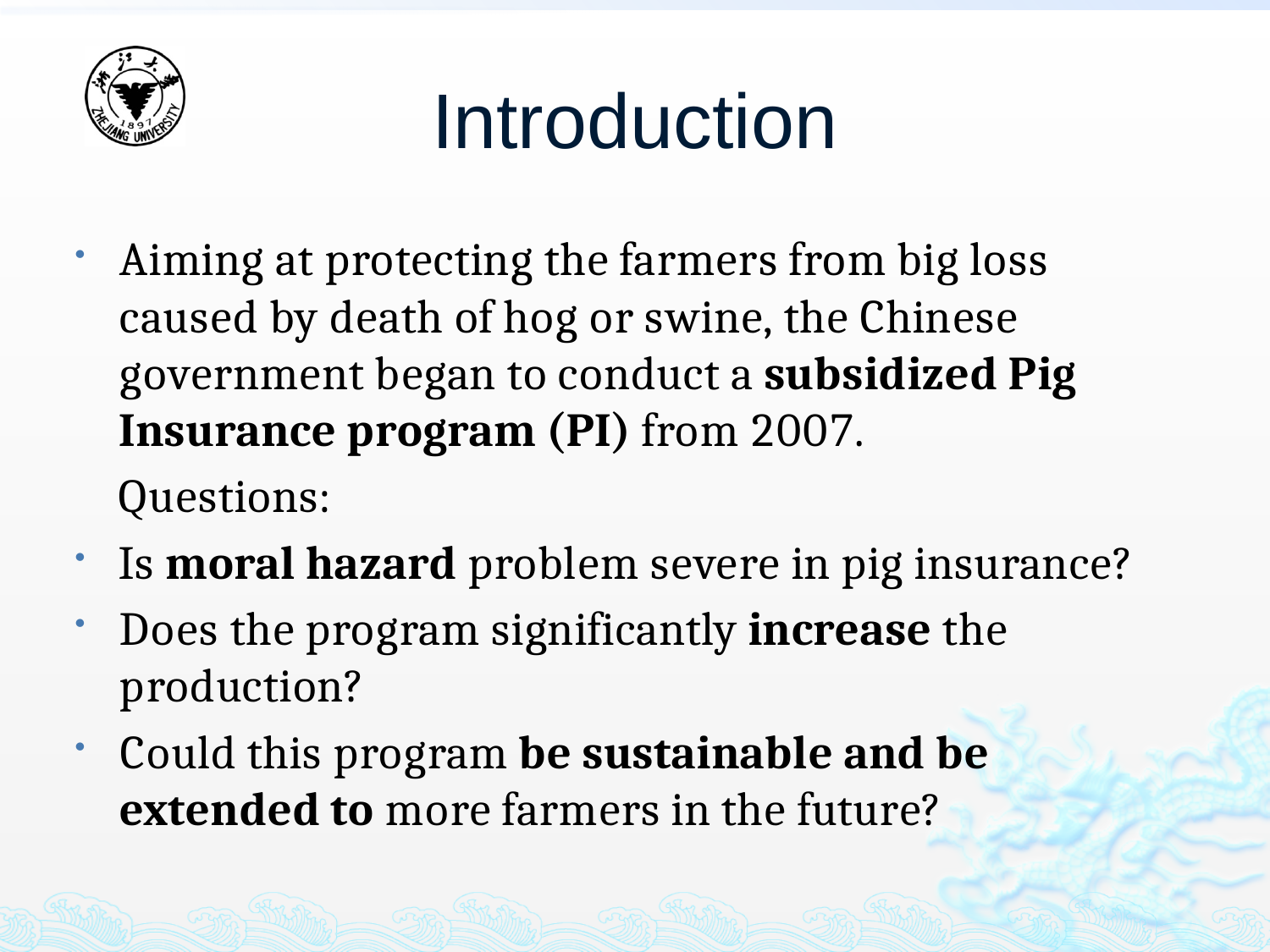

# Introduction
Aiming at protecting the farmers from big loss caused by death of hog or swine, the Chinese government began to conduct a subsidized Pig Insurance program (PI) from 2007.
    Questions:
Is moral hazard problem severe in pig insurance?
Does the program significantly increase the production?
Could this program be sustainable and be extended to more farmers in the future?